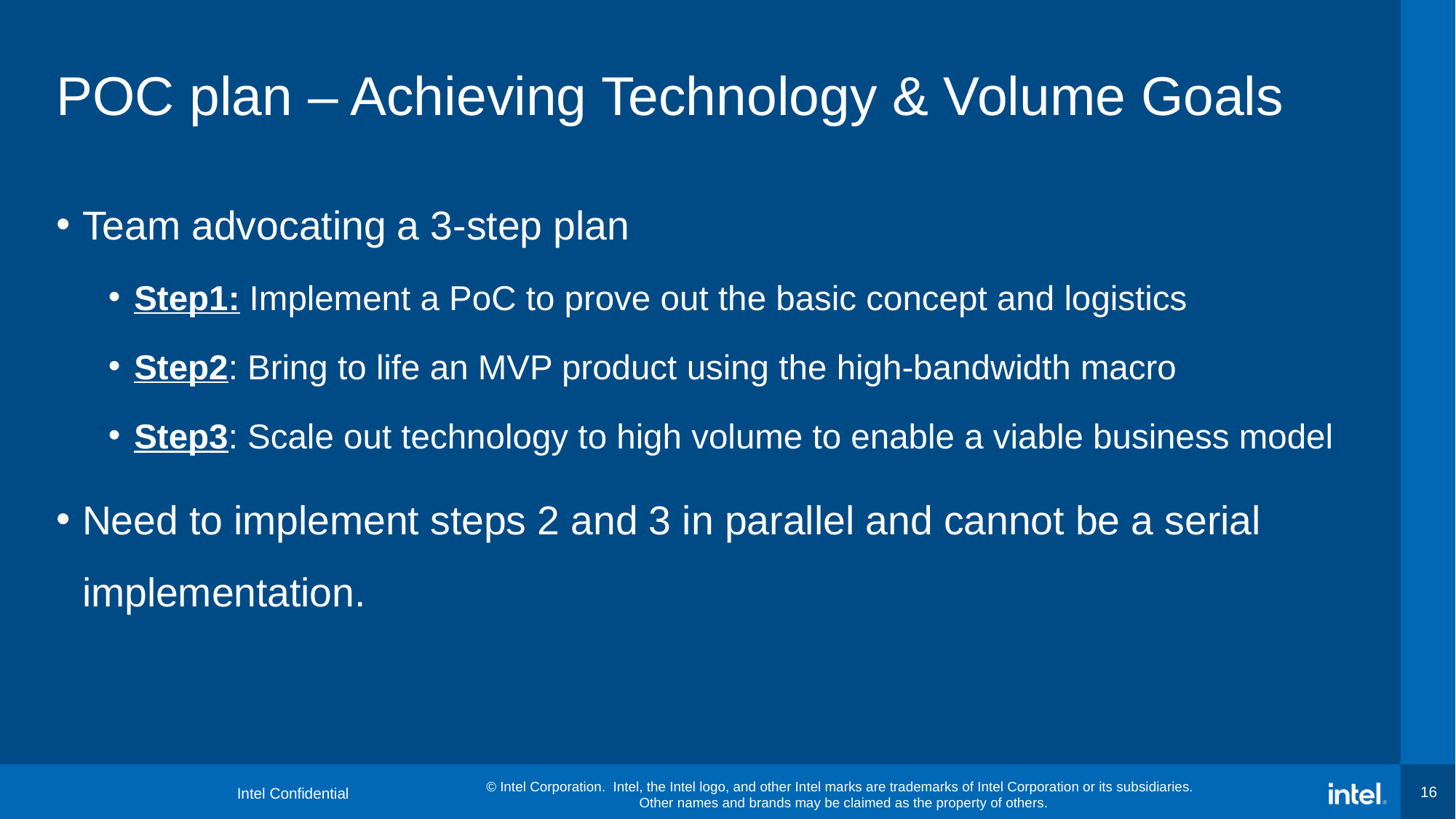

# POC plan – Achieving Technology & Volume Goals
Team advocating a 3-step plan
Step1: Implement a PoC to prove out the basic concept and logistics
Step2: Bring to life an MVP product using the high-bandwidth macro
Step3: Scale out technology to high volume to enable a viable business model
Need to implement steps 2 and 3 in parallel and cannot be a serial implementation.